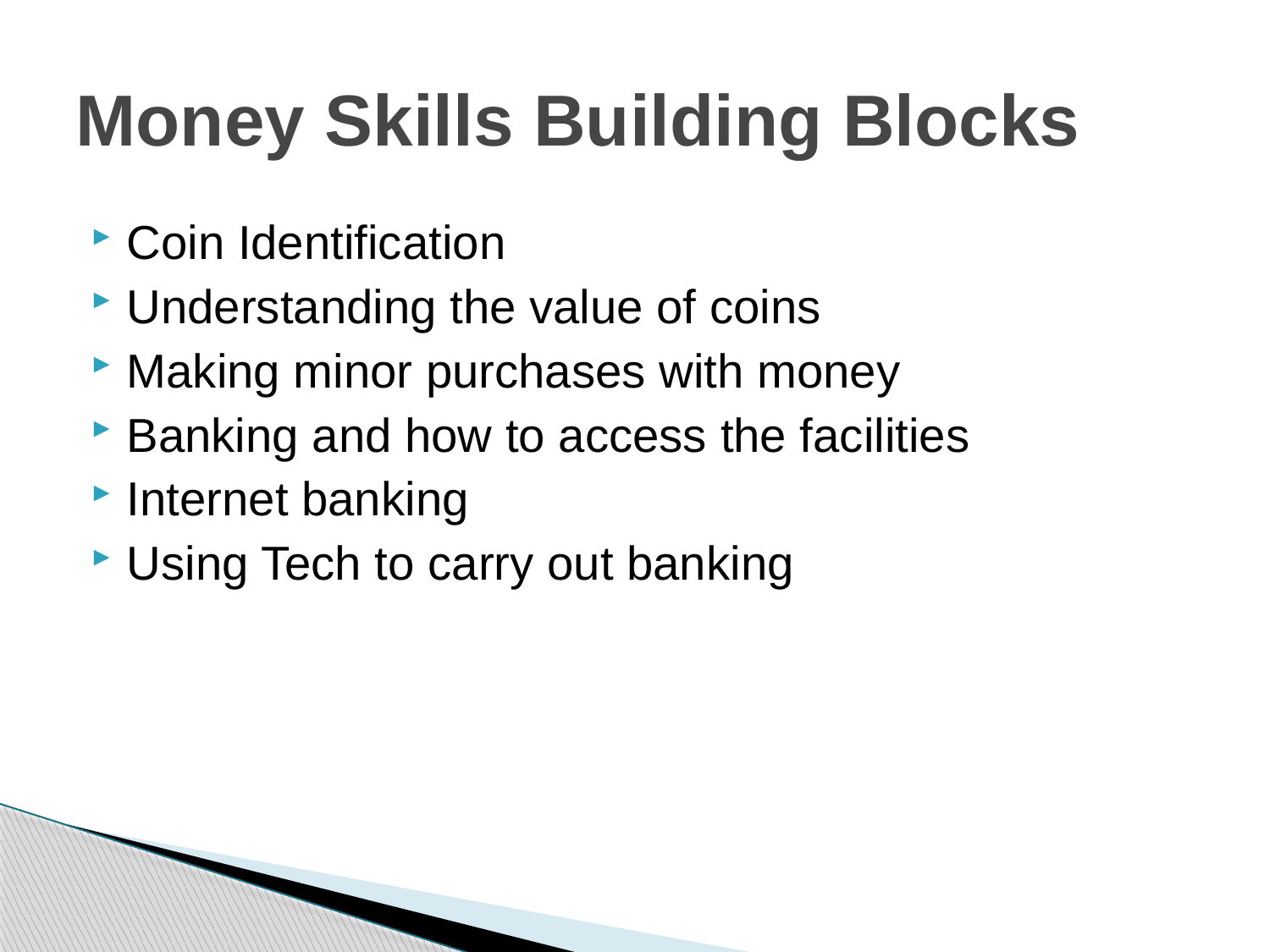

# Money Skills Building Blocks
Coin Identification
Understanding the value of coins
Making minor purchases with money
Banking and how to access the facilities
Internet banking
Using Tech to carry out banking